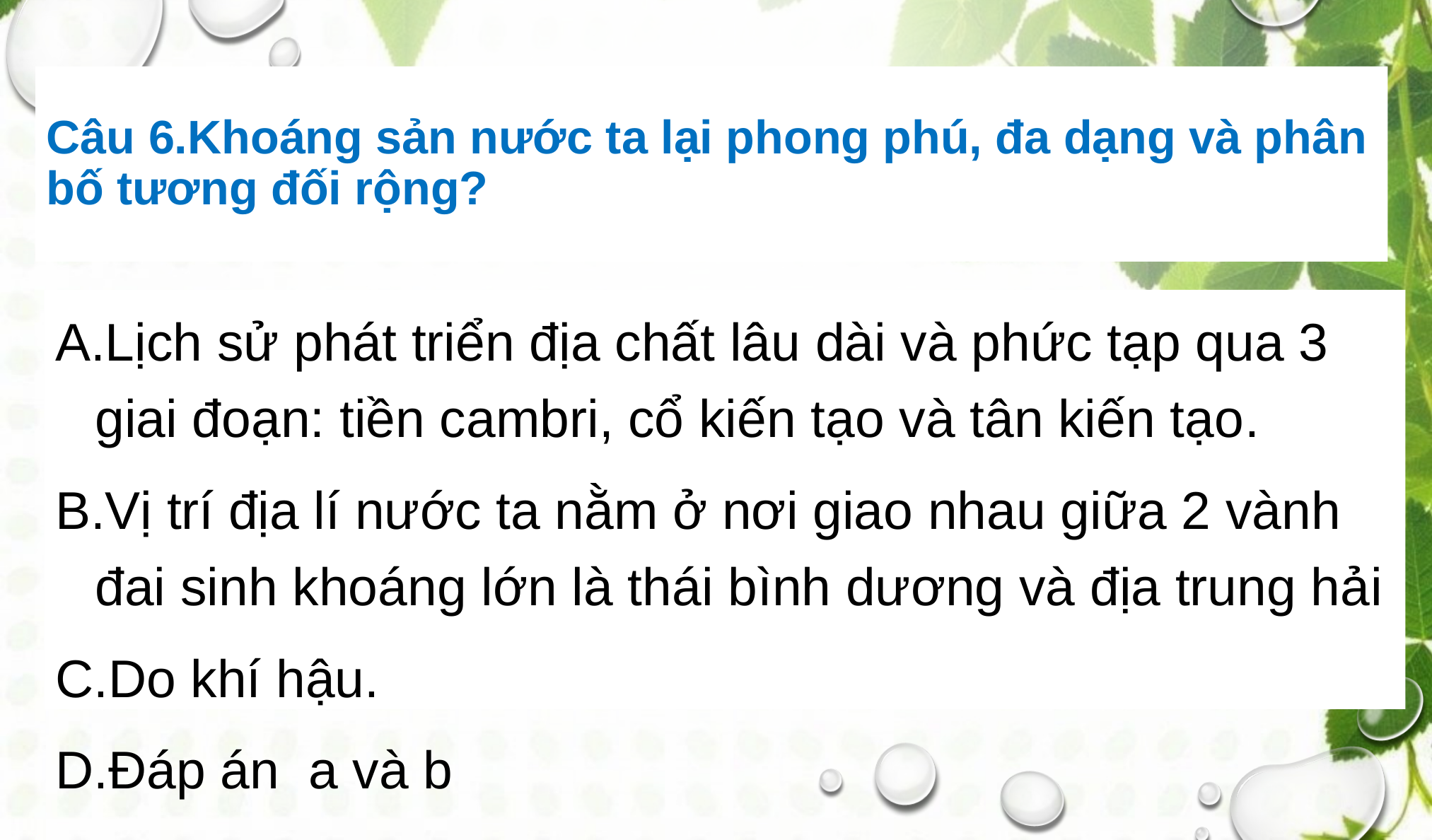

# Câu 6.Khoáng sản nước ta lại phong phú, đa dạng và phân bố tương đối rộng?
Lịch sử phát triển địa chất lâu dài và phức tạp qua 3 giai đoạn: tiền cambri, cổ kiến tạo và tân kiến tạo.
Vị trí địa lí nước ta nằm ở nơi giao nhau giữa 2 vành đai sinh khoáng lớn là thái bình dương và địa trung hải
Do khí hậu.
Đáp án  a và b